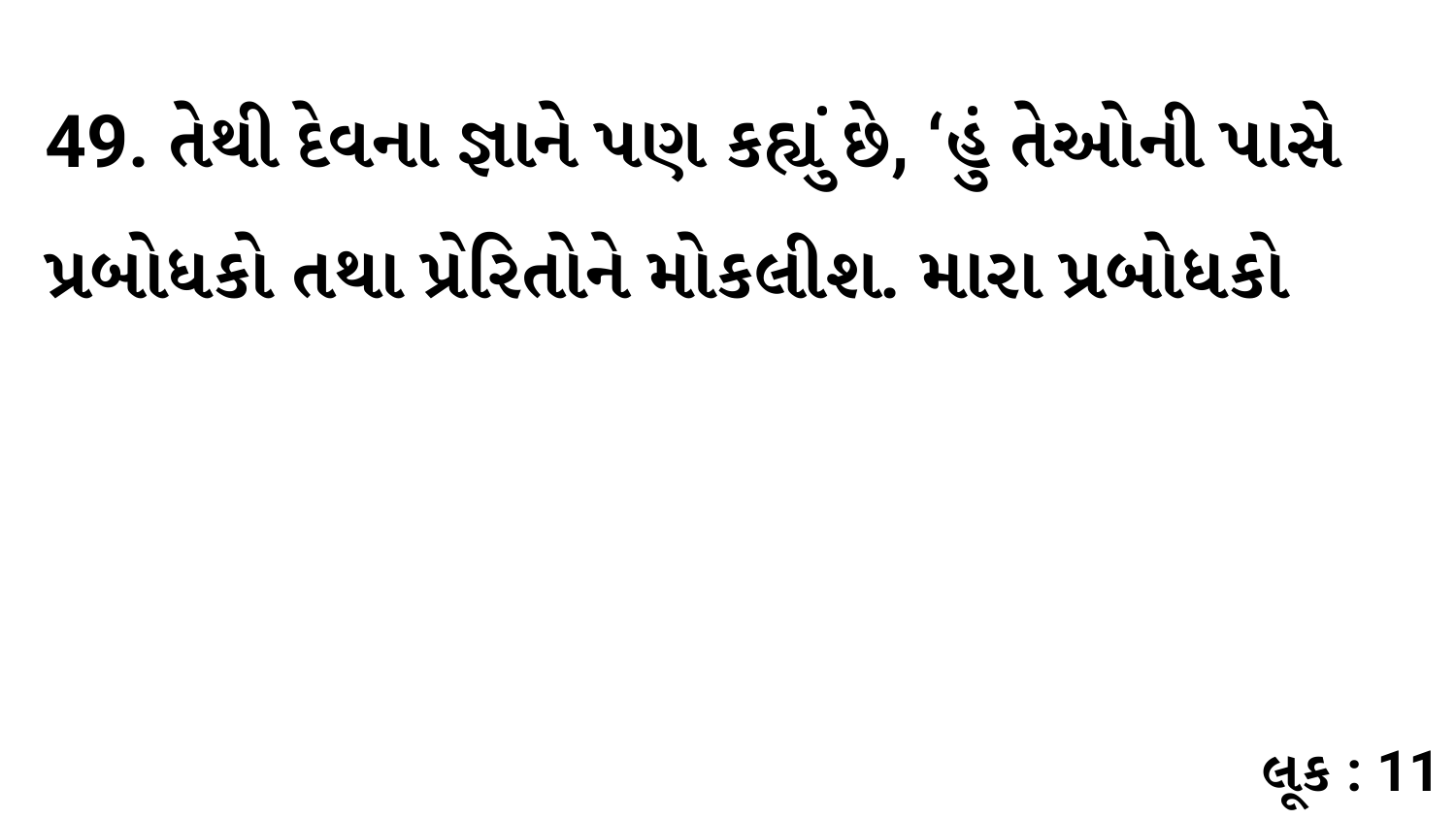

49. તેથી દેવના જ્ઞાને પણ કહ્યું છે, ‘હું તેઓની પાસે પ્રબોધકો તથા પ્રેરિતોને મોકલીશ. મારા પ્રબોધકો
લૂક : 11